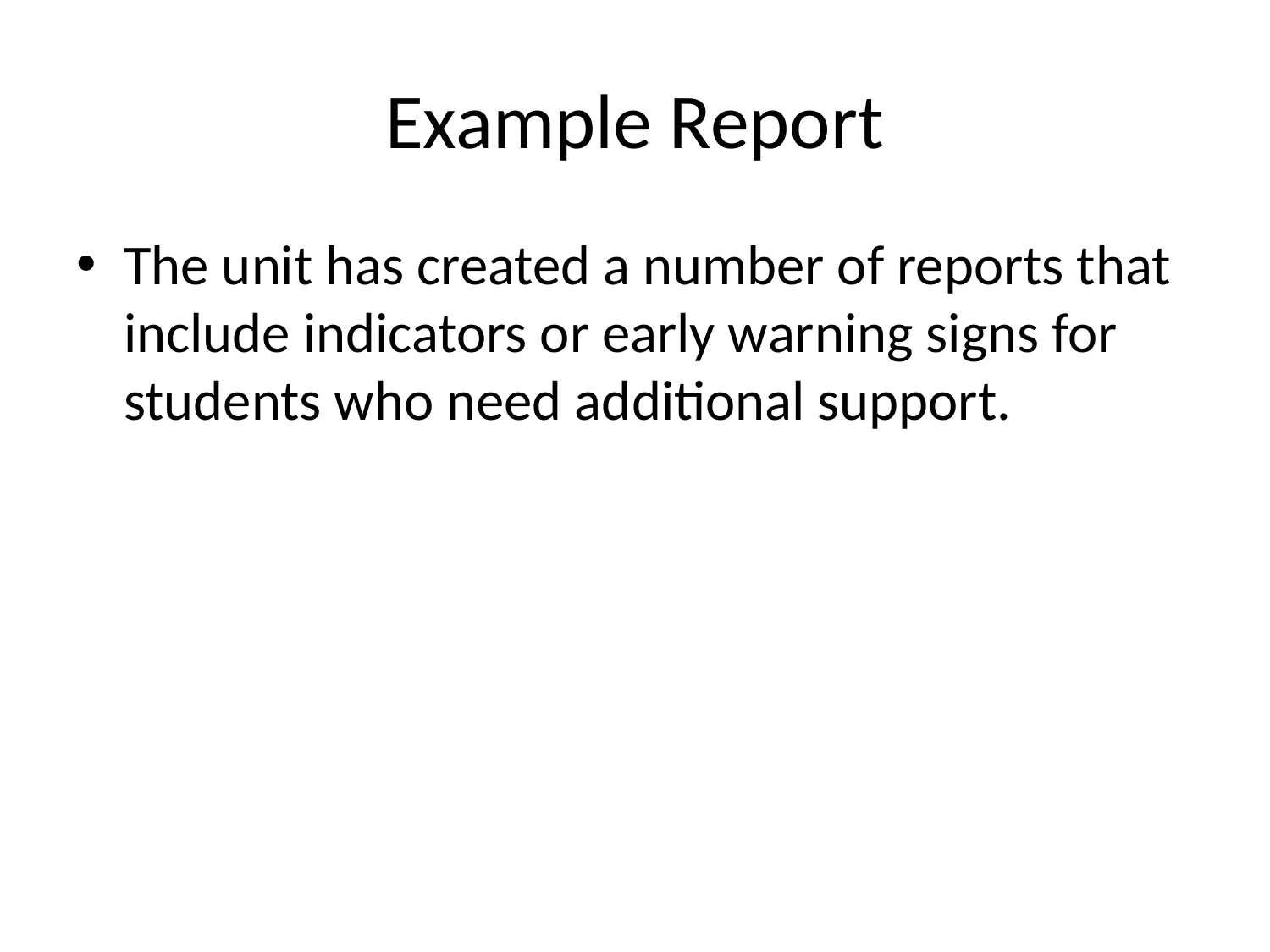

# Example Report
The unit has created a number of reports that include indicators or early warning signs for students who need additional support.